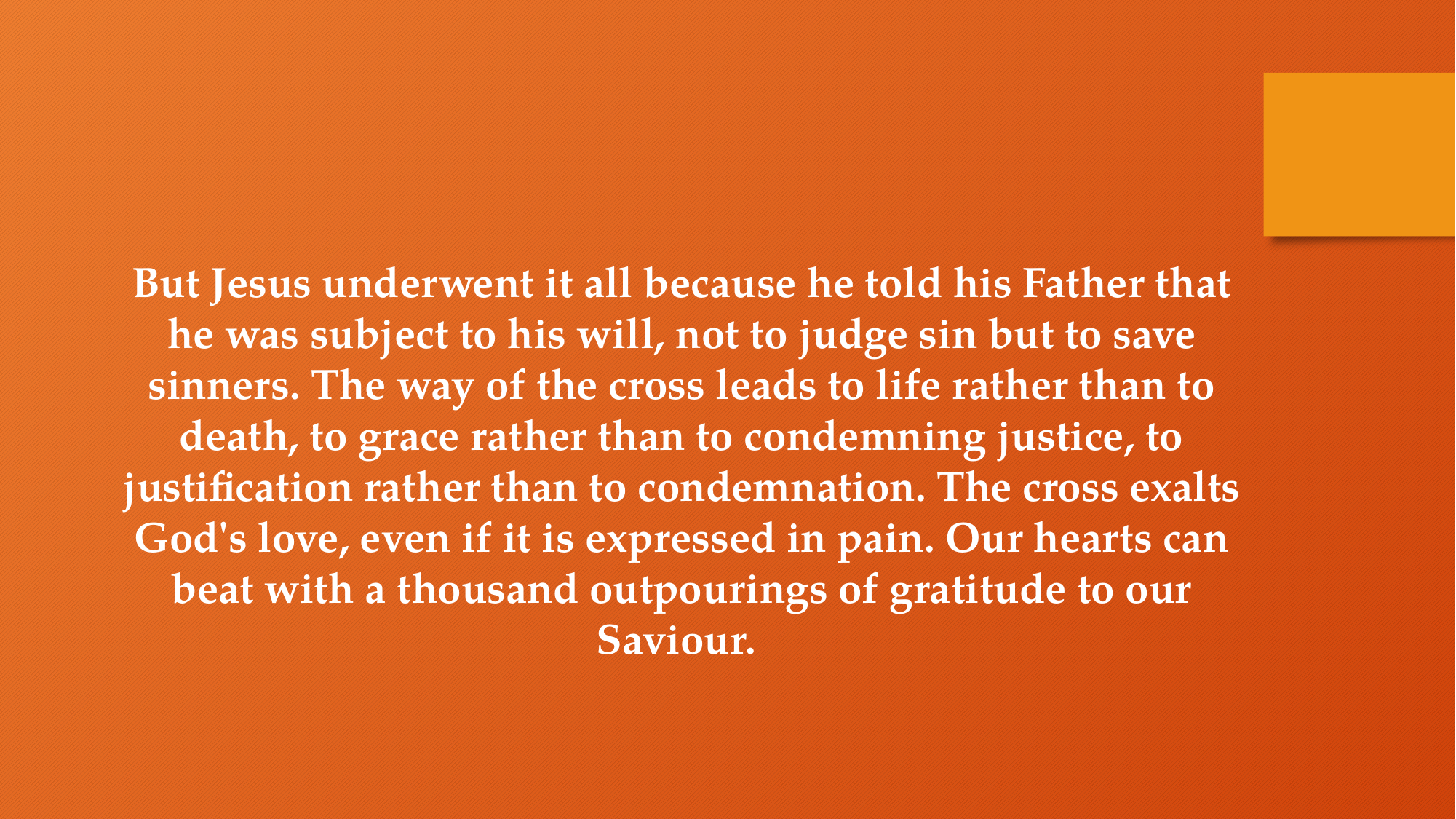

But Jesus underwent it all because he told his Father that he was subject to his will, not to judge sin but to save sinners. The way of the cross leads to life rather than to death, to grace rather than to condemning justice, to justification rather than to condemnation. The cross exalts God's love, even if it is expressed in pain. Our hearts can beat with a thousand outpourings of gratitude to our Saviour.